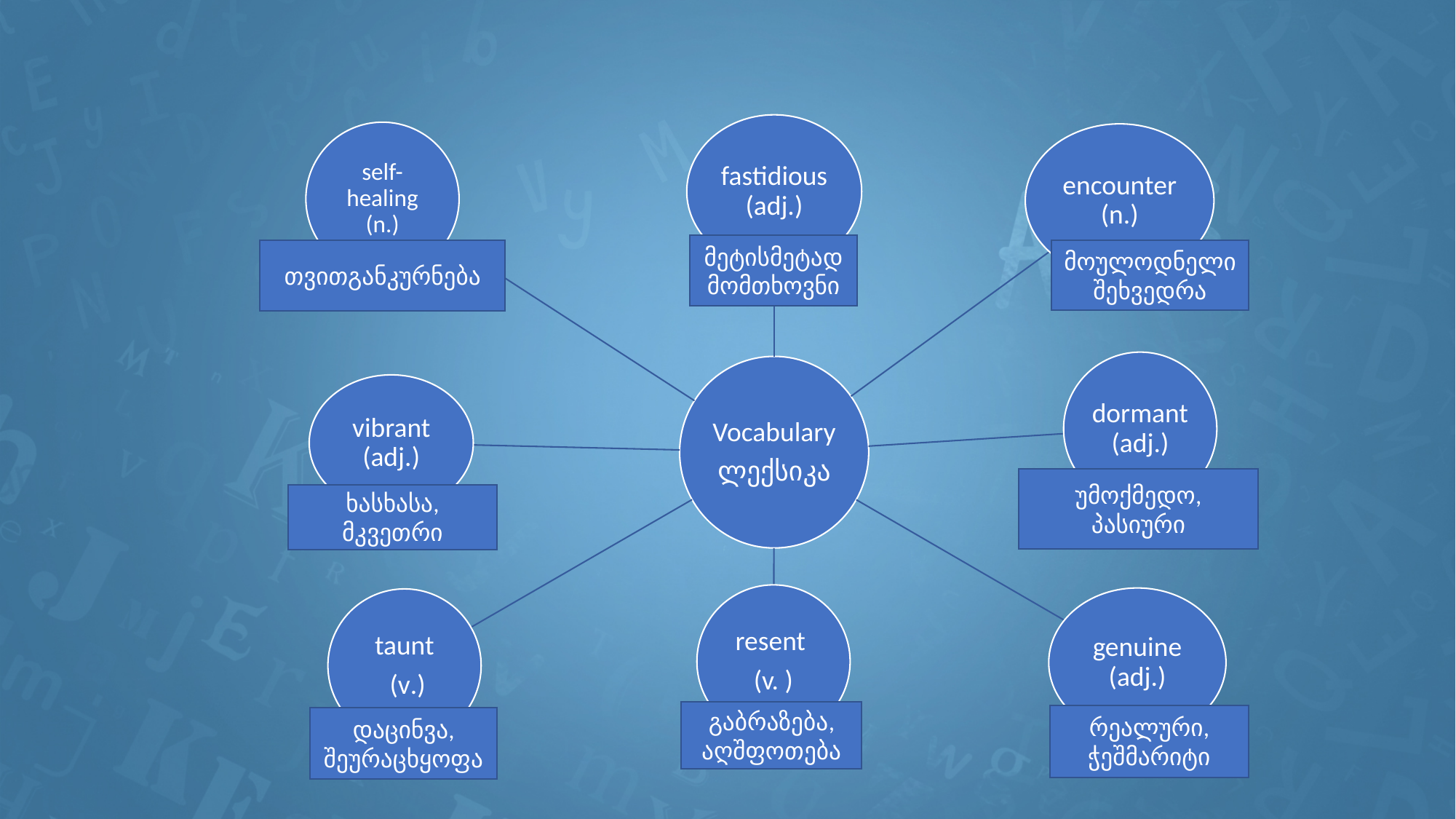

Vocabulary
ლექსიკა

fastidious (adj.)

encounter (n.)

dormant (adj.)

genuine (adj.)

resent
(v. )

taunt
 (v.)

vibrant (adj.)

self-healing (n.)
მეტისმეტად მომთხოვნი
მოულოდნელი შეხვედრა
თვითგანკურნება
უმოქმედო, პასიური

ხასხასა, მკვეთრი
გაბრაზება, აღშფოთება
რეალური, ჭეშმარიტი
დაცინვა, შეურაცხყოფა